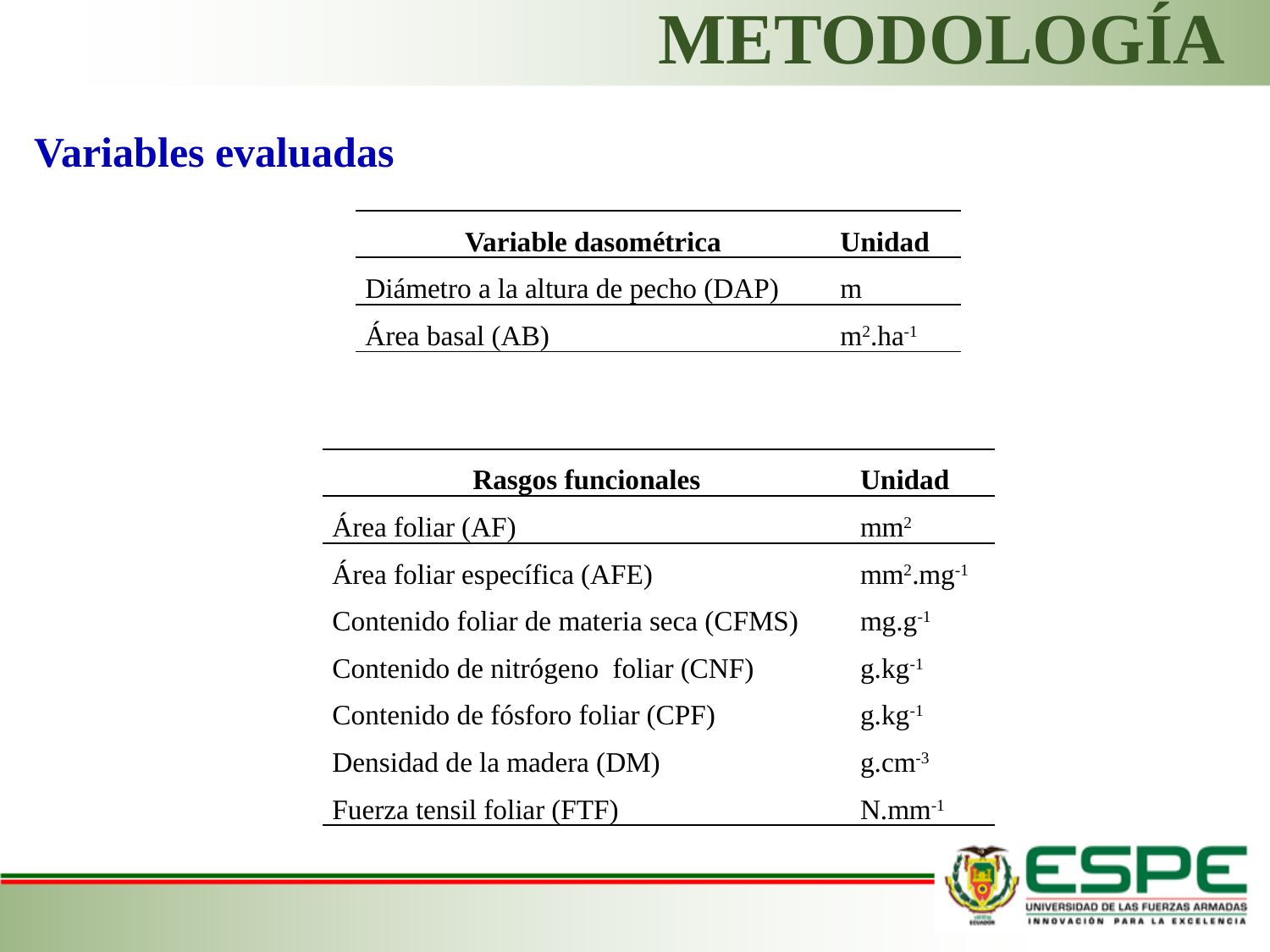

# METODOLOGÍA
Variables evaluadas
| Variable dasométrica | Unidad |
| --- | --- |
| Diámetro a la altura de pecho (DAP) | m |
| Área basal (AB) | m2.ha-1 |
| Rasgos funcionales | Unidad |
| --- | --- |
| Área foliar (AF) | mm2 |
| Área foliar específica (AFE) | mm2.mg-1 |
| Contenido foliar de materia seca (CFMS) | mg.g-1 |
| Contenido de nitrógeno foliar (CNF) | g.kg-1 |
| Contenido de fósforo foliar (CPF) | g.kg-1 |
| Densidad de la madera (DM) | g.cm-3 |
| Fuerza tensil foliar (FTF) | N.mm-1 |